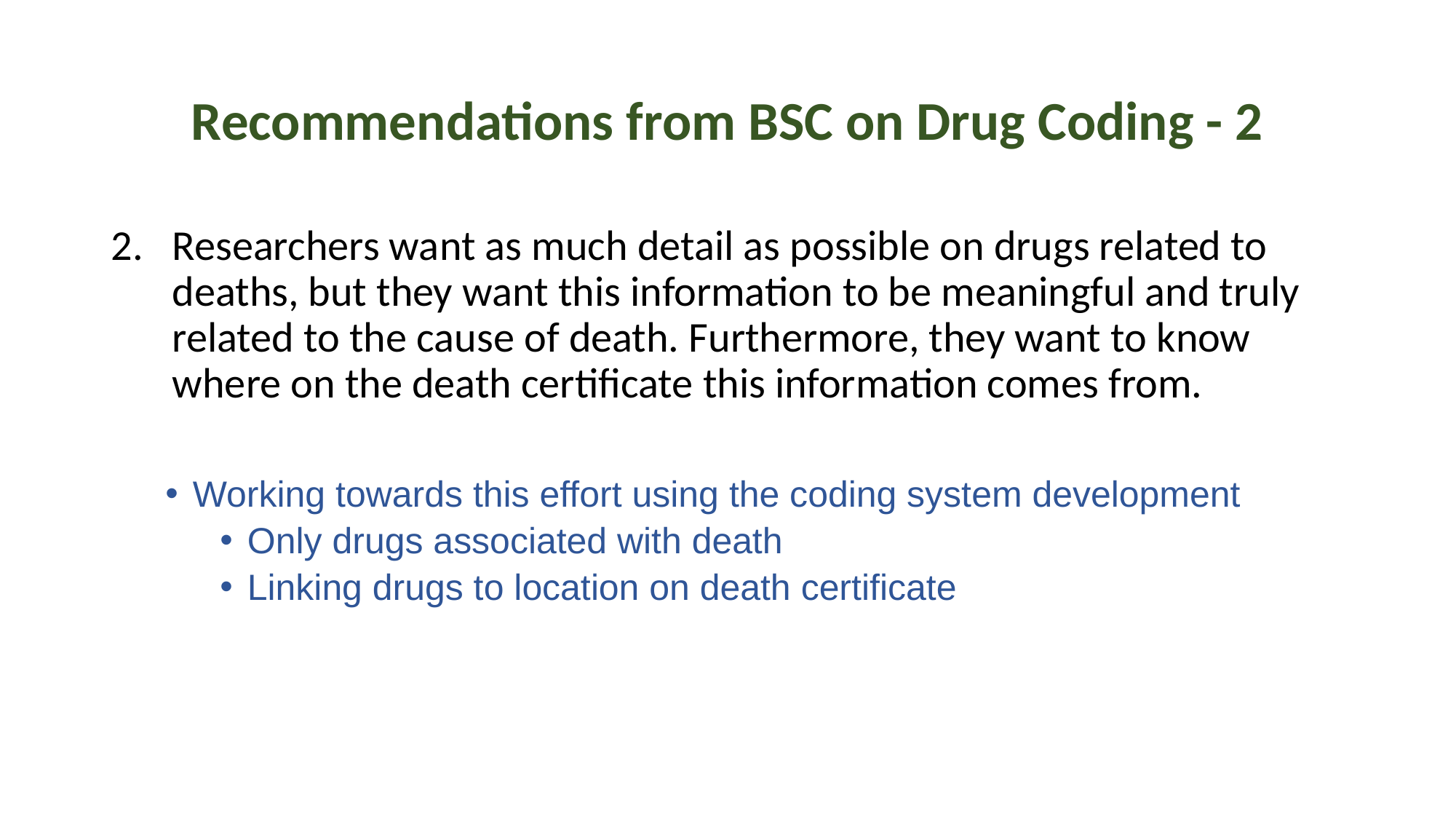

# Recommendations from BSC on Drug Coding - 2
Researchers want as much detail as possible on drugs related to deaths, but they want this information to be meaningful and truly related to the cause of death. Furthermore, they want to know where on the death certificate this information comes from.

Working towards this effort using the coding system development
Only drugs associated with death
Linking drugs to location on death certificate